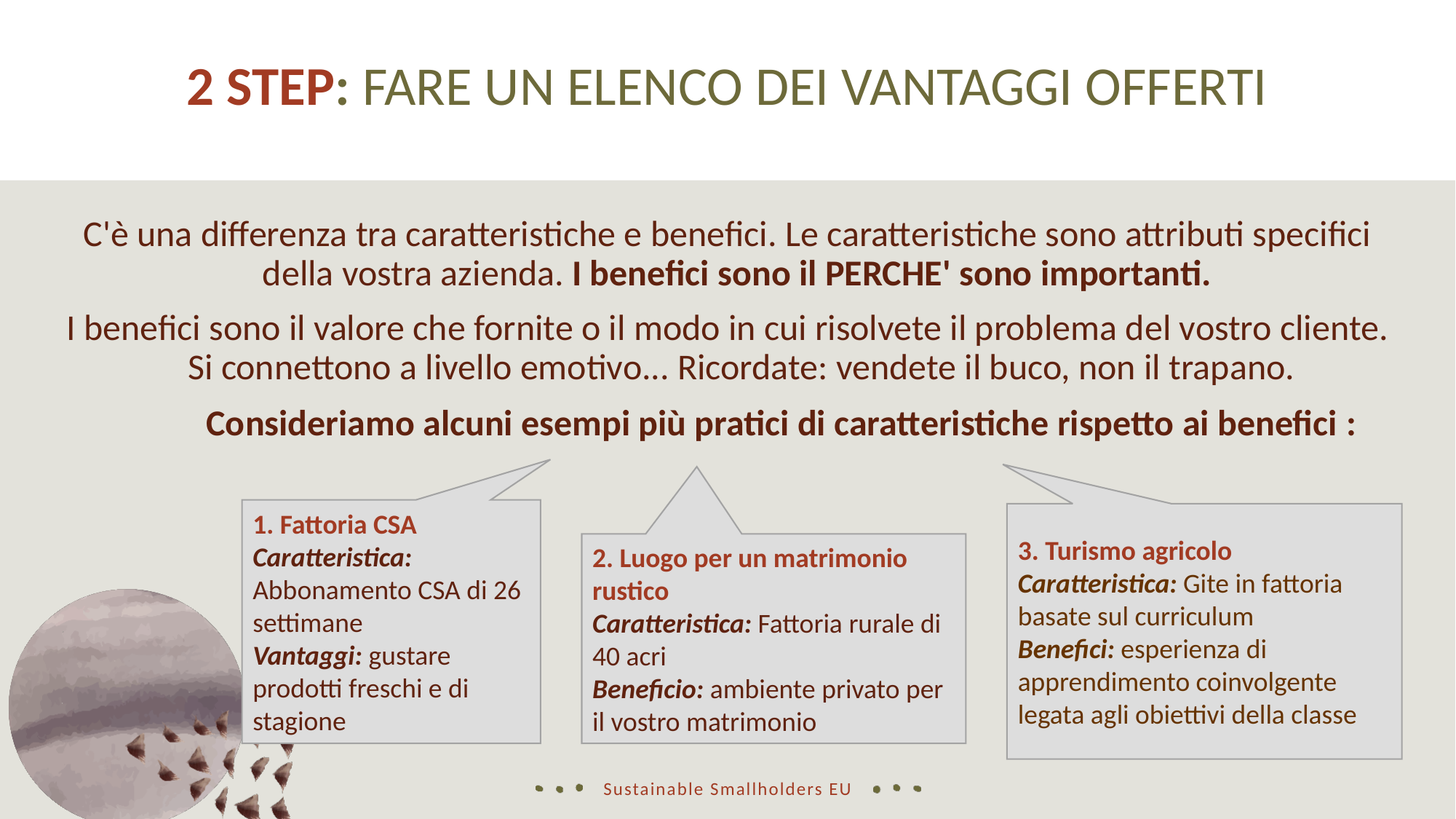

2 STEP: FARE UN ELENCO DEI VANTAGGI OFFERTI
C'è una differenza tra caratteristiche e benefici. Le caratteristiche sono attributi specifici della vostra azienda. I benefici sono il PERCHE' sono importanti.
I benefici sono il valore che fornite o il modo in cui risolvete il problema del vostro cliente. Si connettono a livello emotivo... Ricordate: vendete il buco, non il trapano.

Consideriamo alcuni esempi più pratici di caratteristiche rispetto ai benefici :
1. Fattoria CSA
Caratteristica: Abbonamento CSA di 26 settimane
Vantaggi: gustare prodotti freschi e di stagione
3. Turismo agricolo
Caratteristica: Gite in fattoria basate sul curriculum
Benefici: esperienza di apprendimento coinvolgente legata agli obiettivi della classe
2. Luogo per un matrimonio rustico
Caratteristica: Fattoria rurale di 40 acri
Beneficio: ambiente privato per il vostro matrimonio